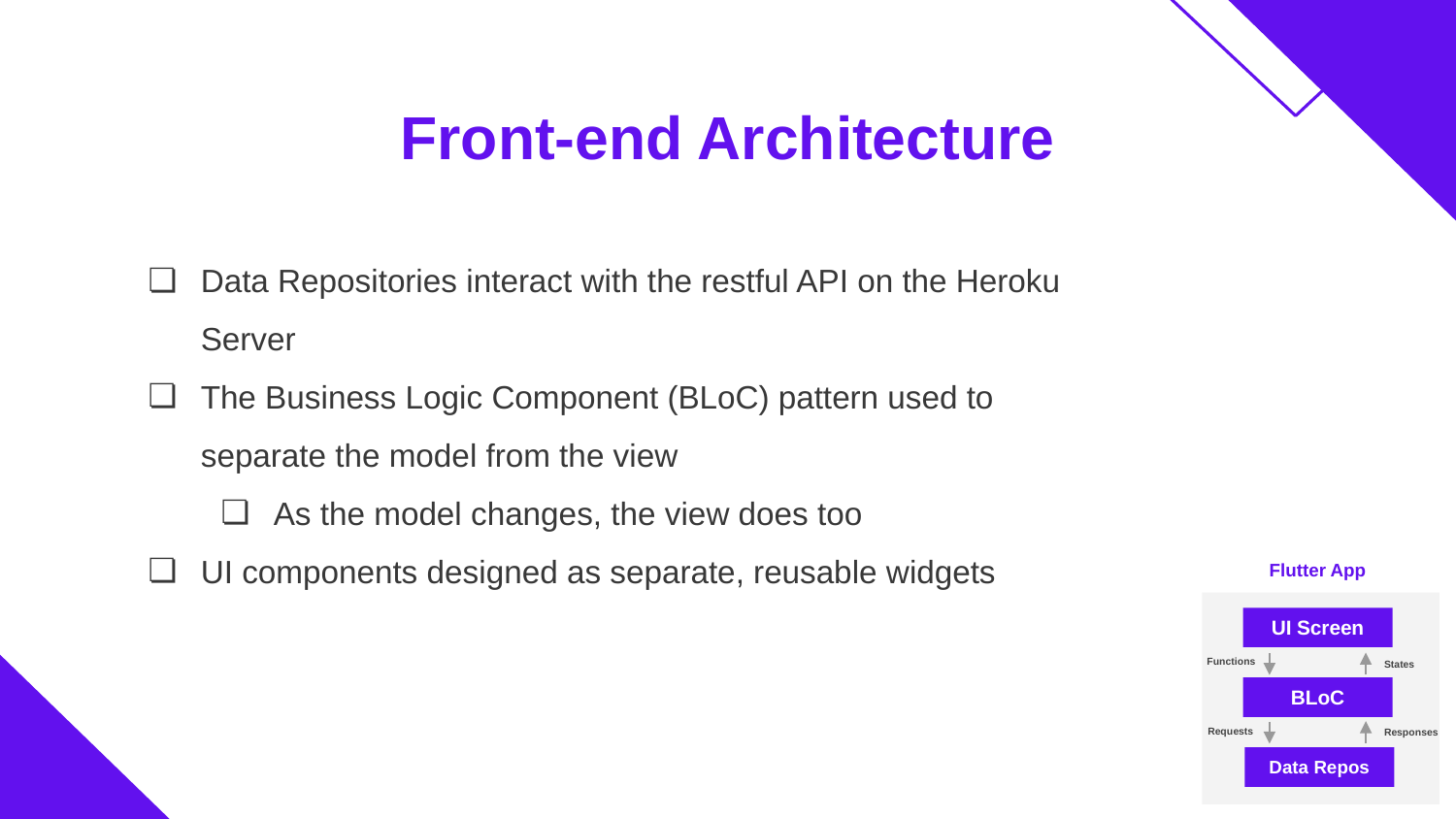

# Front-end Architecture
Data Repositories interact with the restful API on the Heroku Server
The Business Logic Component (BLoC) pattern used to separate the model from the view
As the model changes, the view does too
UI components designed as separate, reusable widgets
Flutter App

UI Screen

Functions
States
BLoC

Requests
Responses
Data Repos